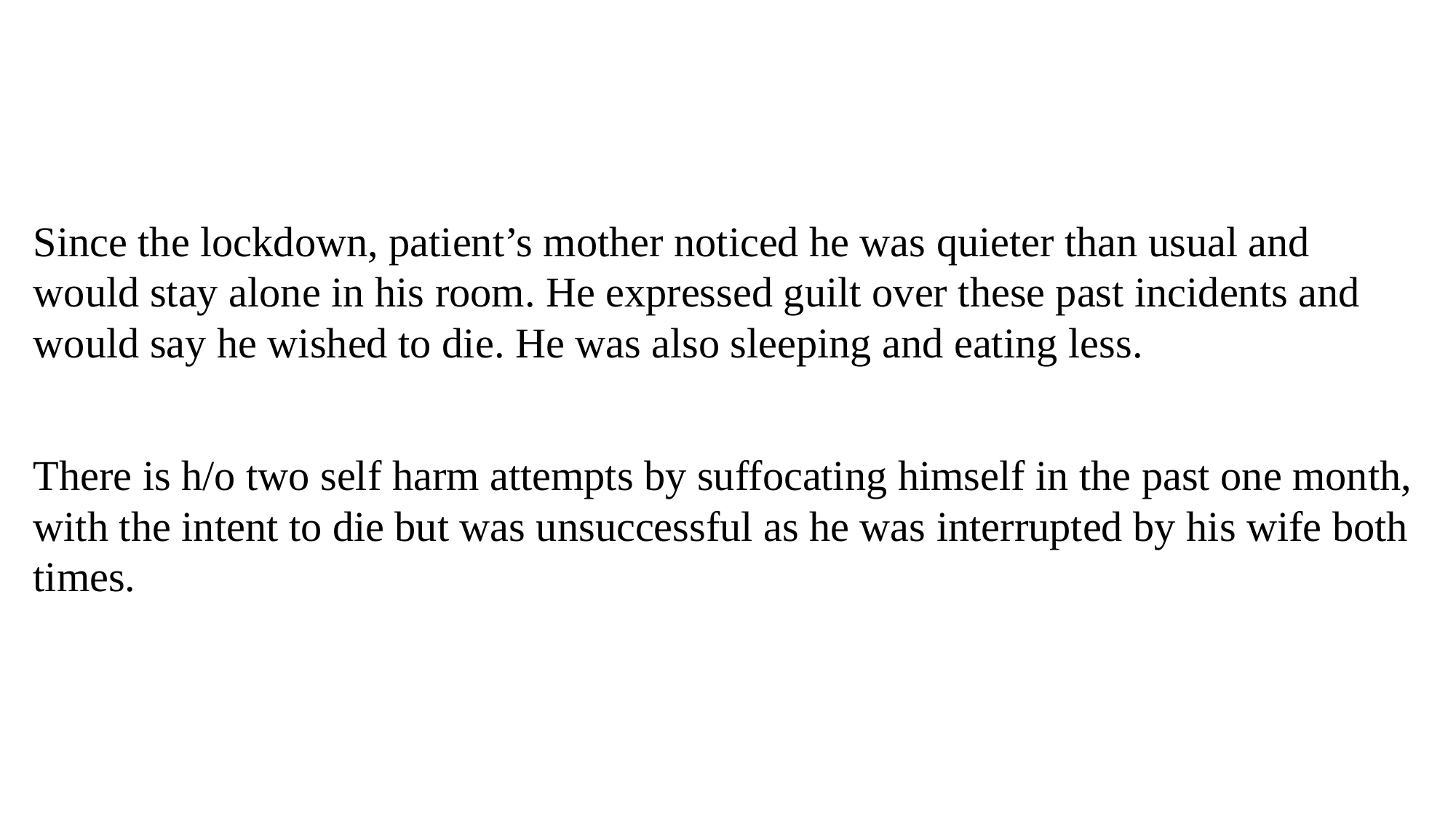

Since the lockdown, patient’s mother noticed he was quieter than usual and would stay alone in his room. He expressed guilt over these past incidents and would say he wished to die. He was also sleeping and eating less.

There is h/o two self harm attempts by suffocating himself in the past one month, with the intent to die but was unsuccessful as he was interrupted by his wife both times.